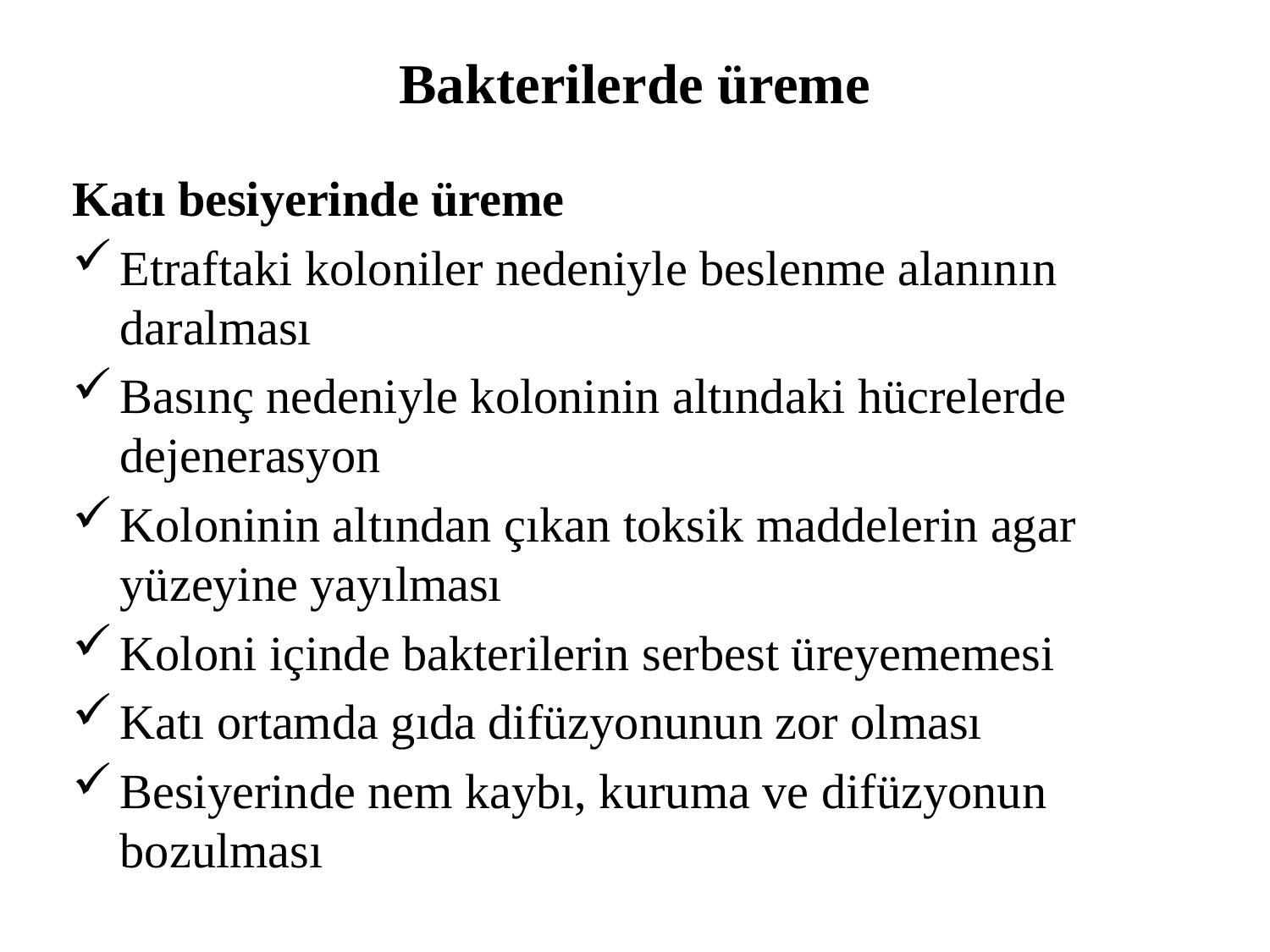

# Bakterilerde üreme
Katı besiyerinde üreme
Etraftaki koloniler nedeniyle beslenme alanının daralması
Basınç nedeniyle koloninin altındaki hücrelerde dejenerasyon
Koloninin altından çıkan toksik maddelerin agar yüzeyine yayılması
Koloni içinde bakterilerin serbest üreyememesi
Katı ortamda gıda difüzyonunun zor olması
Besiyerinde nem kaybı, kuruma ve difüzyonun bozulması